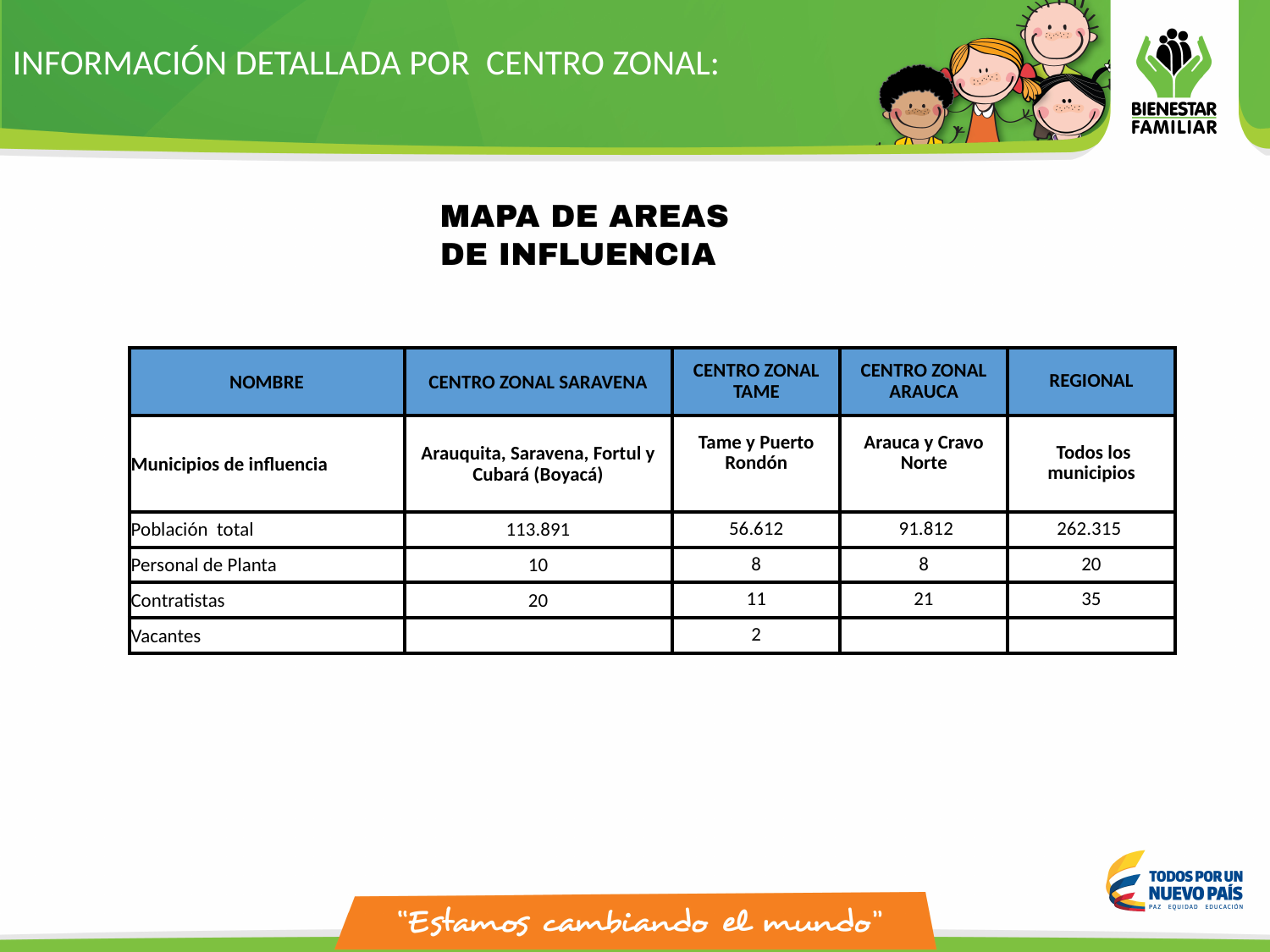

# INFORMACIÓN DETALLADA POR  CENTRO ZONAL:
MAPA DE AREAS DE INFLUENCIA
| NOMBRE | CENTRO ZONAL SARAVENA | CENTRO ZONAL TAME | CENTRO ZONAL ARAUCA | REGIONAL |
| --- | --- | --- | --- | --- |
| Municipios de influencia | Arauquita, Saravena, Fortul y Cubará (Boyacá) | Tame y Puerto Rondón | Arauca y Cravo Norte | Todos los municipios |
| Población total | 113.891 | 56.612 | 91.812 | 262.315 |
| Personal de Planta | 10 | 8 | 8 | 20 |
| Contratistas | 20 | 11 | 21 | 35 |
| Vacantes |  | 2 |  |  |